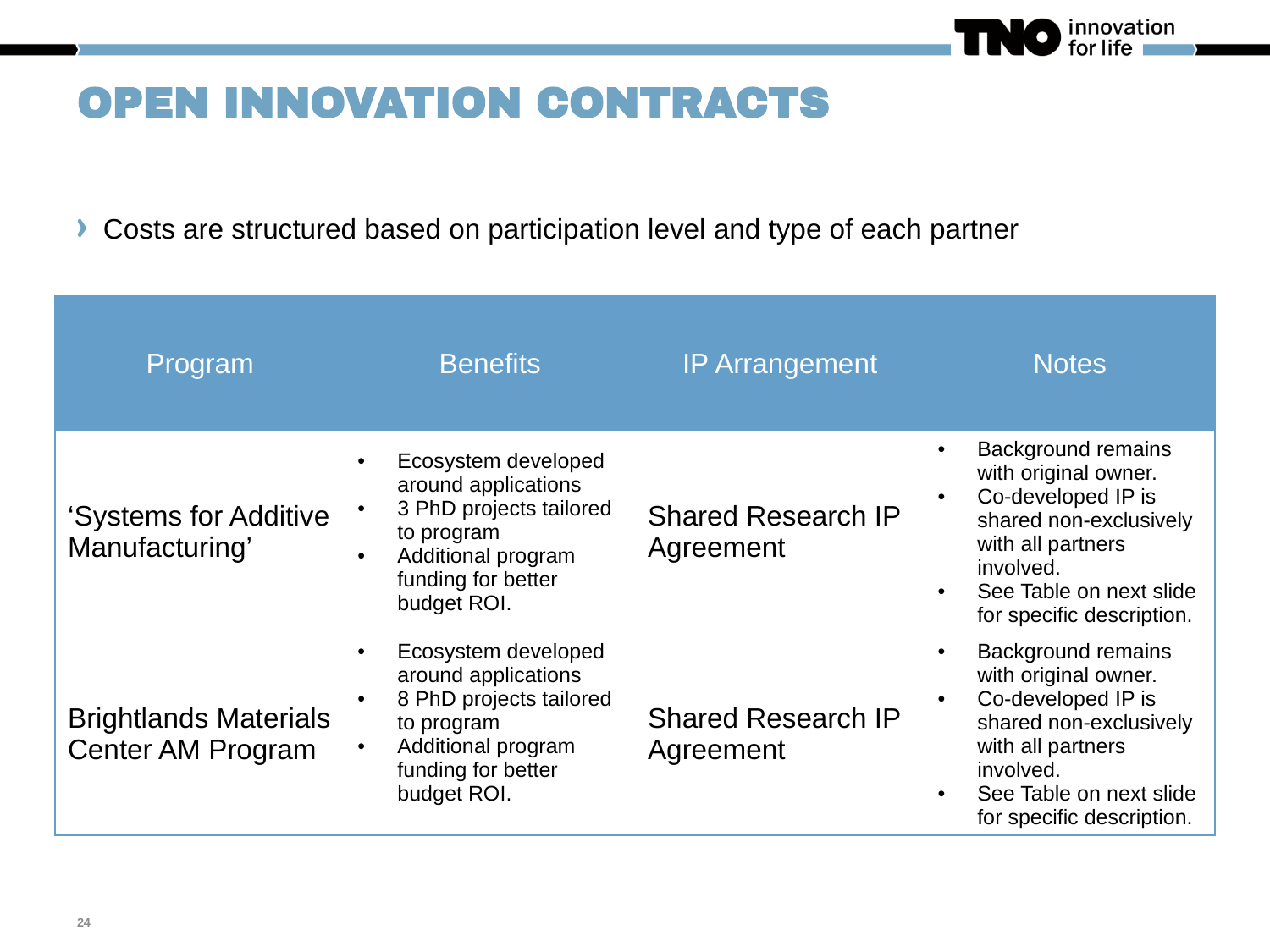

# Open innovation contracts
Costs are structured based on participation level and type of each partner
| Program | Benefits | IP Arrangement | Notes |
| --- | --- | --- | --- |
| ‘Systems for Additive Manufacturing’ | Ecosystem developed around applications 3 PhD projects tailored to program Additional program funding for better budget ROI. | Shared Research IP Agreement | Background remains with original owner. Co-developed IP is shared non-exclusively with all partners involved. See Table on next slide for specific description. |
| Brightlands Materials Center AM Program | Ecosystem developed around applications 8 PhD projects tailored to program Additional program funding for better budget ROI. | Shared Research IP Agreement | Background remains with original owner. Co-developed IP is shared non-exclusively with all partners involved. See Table on next slide for specific description. |
24